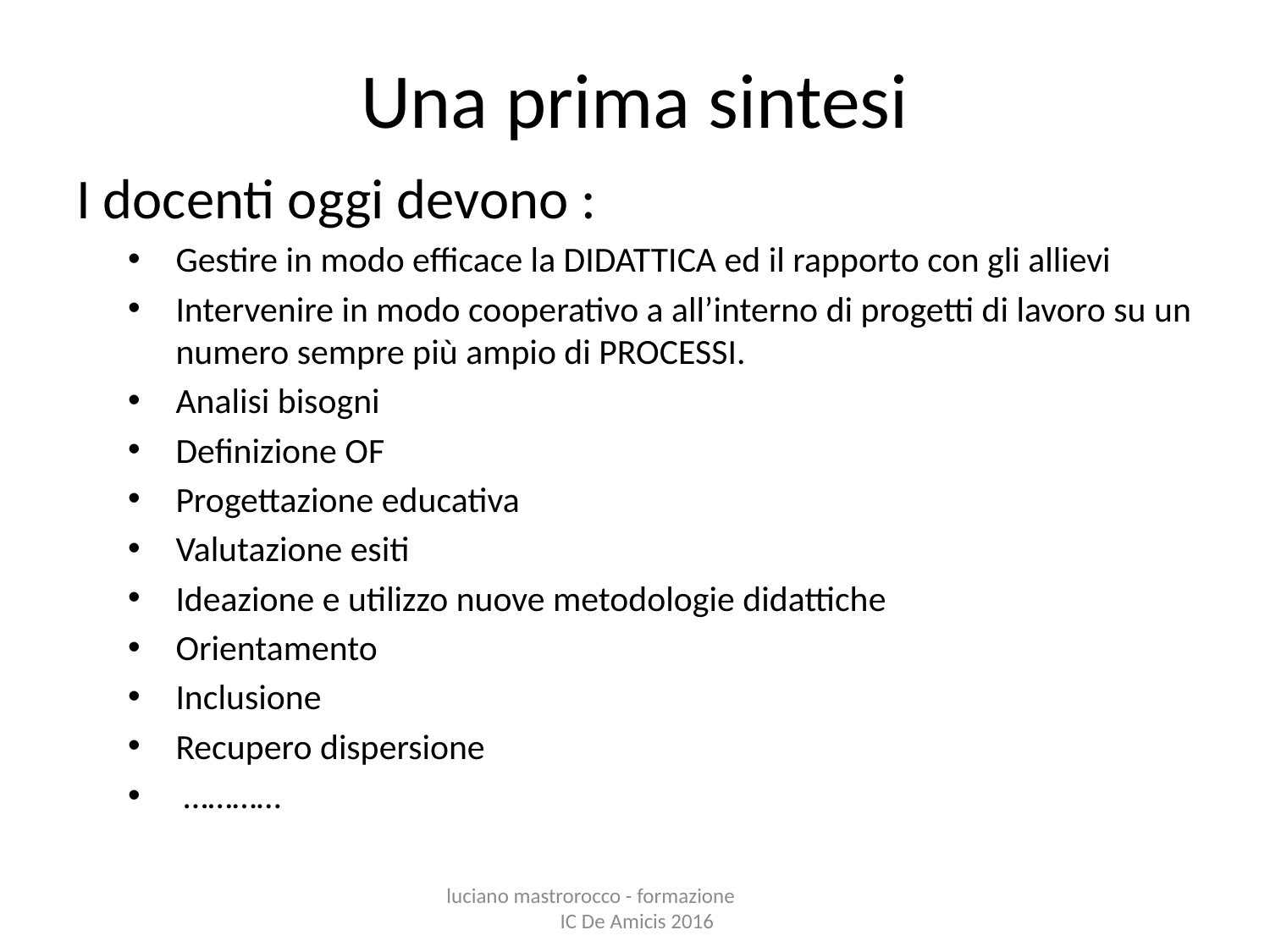

# Una prima sintesi
I docenti oggi devono :
Gestire in modo efficace la DIDATTICA ed il rapporto con gli allievi
Intervenire in modo cooperativo a all’interno di progetti di lavoro su un numero sempre più ampio di PROCESSI.
Analisi bisogni
Definizione OF
Progettazione educativa
Valutazione esiti
Ideazione e utilizzo nuove metodologie didattiche
Orientamento
Inclusione
Recupero dispersione
 …………

luciano mastrorocco - formazione                    IC De Amicis 2016